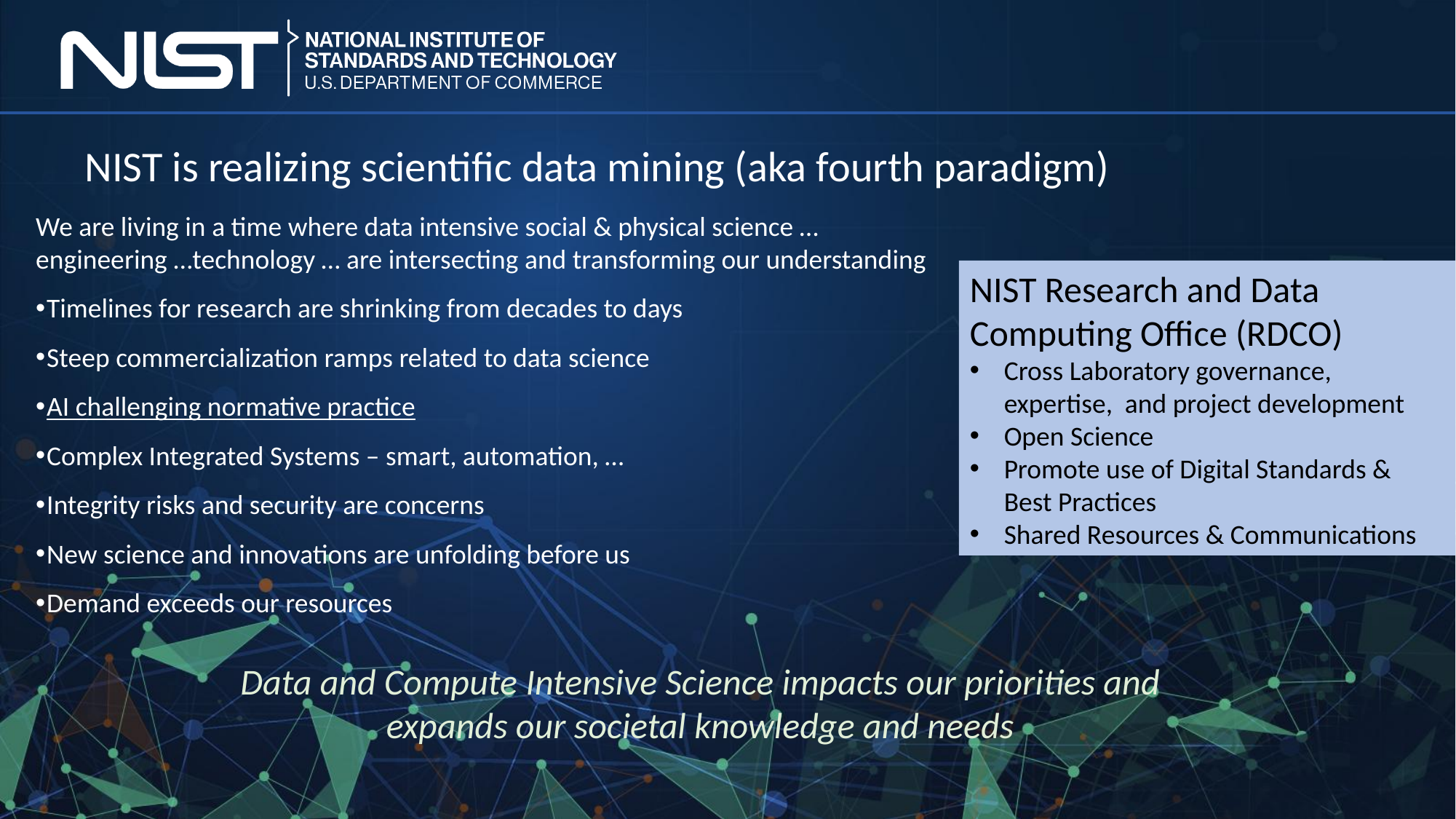

NIST is realizing scientific data mining (aka fourth paradigm)
We are living in a time where data intensive social & physical science … engineering …technology … are intersecting and transforming our understanding
Timelines for research are shrinking from decades to days
Steep commercialization ramps related to data science
AI challenging normative practice
Complex Integrated Systems – smart, automation, …
Integrity risks and security are concerns
New science and innovations are unfolding before us
Demand exceeds our resources
NIST Research and Data Computing Office (RDCO)
Cross Laboratory governance,  expertise,  and project development
Open Science
Promote use of Digital Standards & Best Practices
Shared Resources & Communications
Data and Compute Intensive Science impacts our priorities and expands our societal knowledge and needs